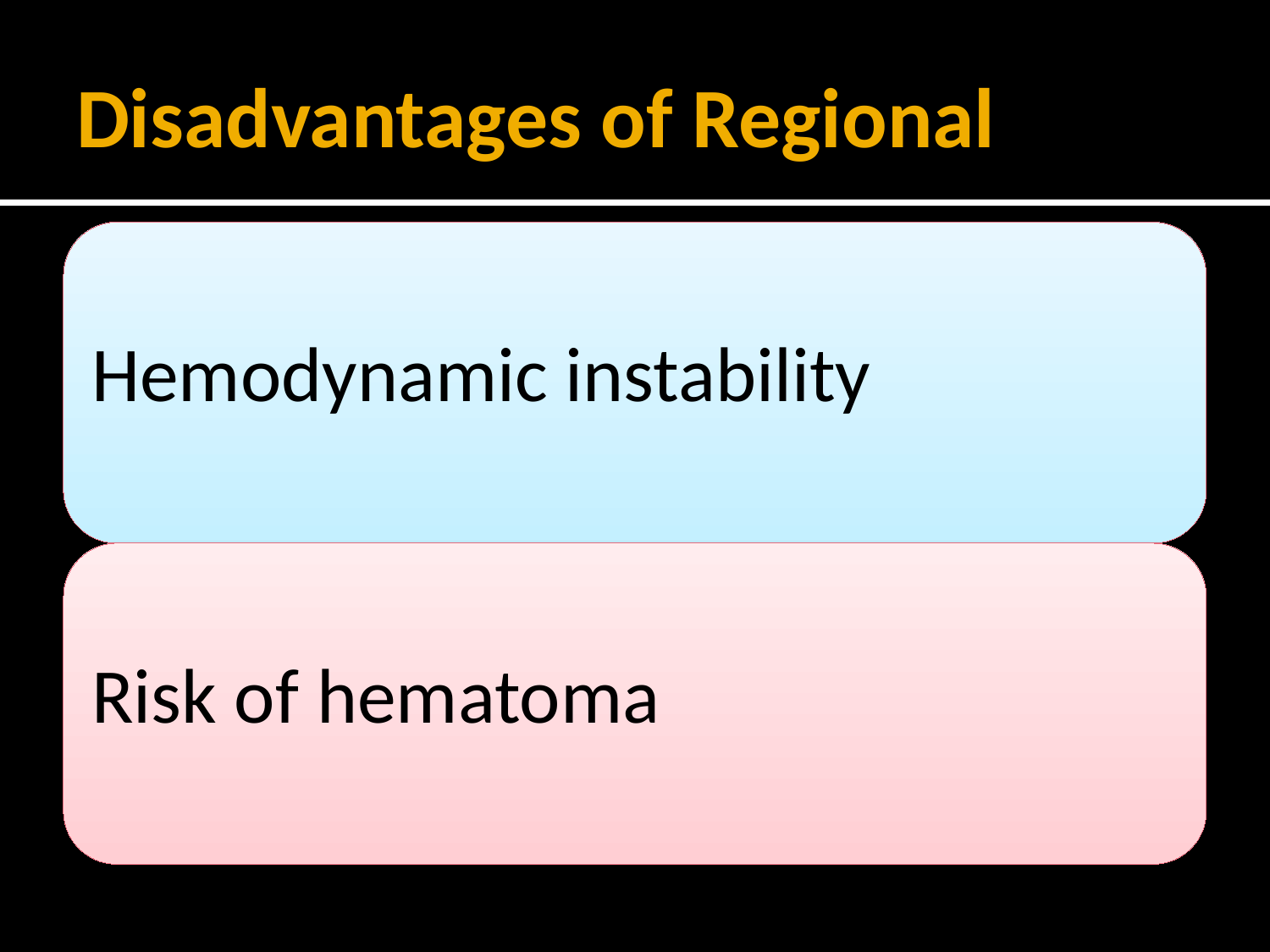

# Disadvantages of Regional
Hemodynamic instability
Risk of hematoma